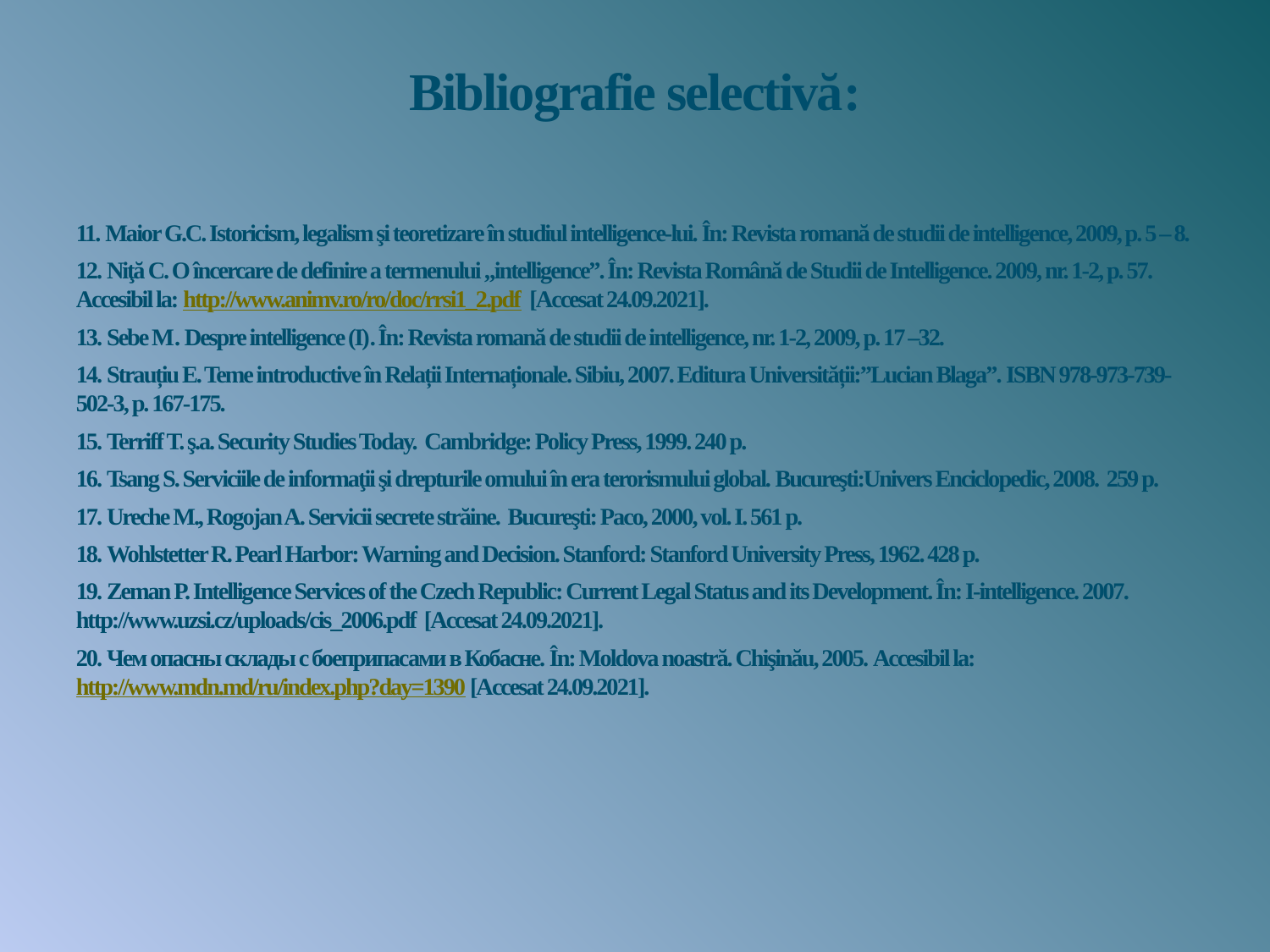

# Bibliografie selectivă:
11. Maior G.C. Istoricism, legalism şi teoretizare în studiul intelligence-lui. În: Revista romană de studii de intelligence, 2009, p. 5 – 8.
12. Niţă C. O încercare de definire a termenului „intelligence”. În: Revista Română de Studii de Intelligence. 2009, nr. 1-2, p. 57. Accesibil la: http://www.animv.ro/ro/doc/rrsi1_2.pdf  [Accesat 24.09.2021].
13. Sebe M. Despre intelligence (I). În: Revista romană de studii de intelligence, nr. 1-2, 2009, p. 17 –32.
14. Strauțiu E. Teme introductive în Relații Internaționale. Sibiu, 2007. Editura Universității:”Lucian Blaga”. ISBN 978-973-739-502-3, p. 167-175.
15. Terriff T. ş.a. Security Studies Today.  Cambridge: Policy Press, 1999. 240 p.
16. Tsang S. Serviciile de informaţii şi drepturile omului în era terorismului global. Bucureşti:Univers Enciclopedic, 2008.  259 p.
17. Ureche M., Rogojan A. Servicii secrete străine.  Bucureşti: Paco, 2000, vol. I. 561 p.
18. Wohlstetter R. Pearl Harbor: Warning and Decision. Stanford: Stanford University Press, 1962. 428 p.
19. Zeman P. Intelligence Services of the Czech Republic: Current Legal Status and its Development. În: I-intelligence. 2007.  http://www.uzsi.cz/uploads/cis_2006.pdf  [Accesat 24.09.2021].
20. Чем опасны склады с боеприпасами в Кобасне. În: Moldova noastră. Chişinău, 2005. Accesibil la: http://www.mdn.md/ru/index.php?day=1390 [Accesat 24.09.2021].